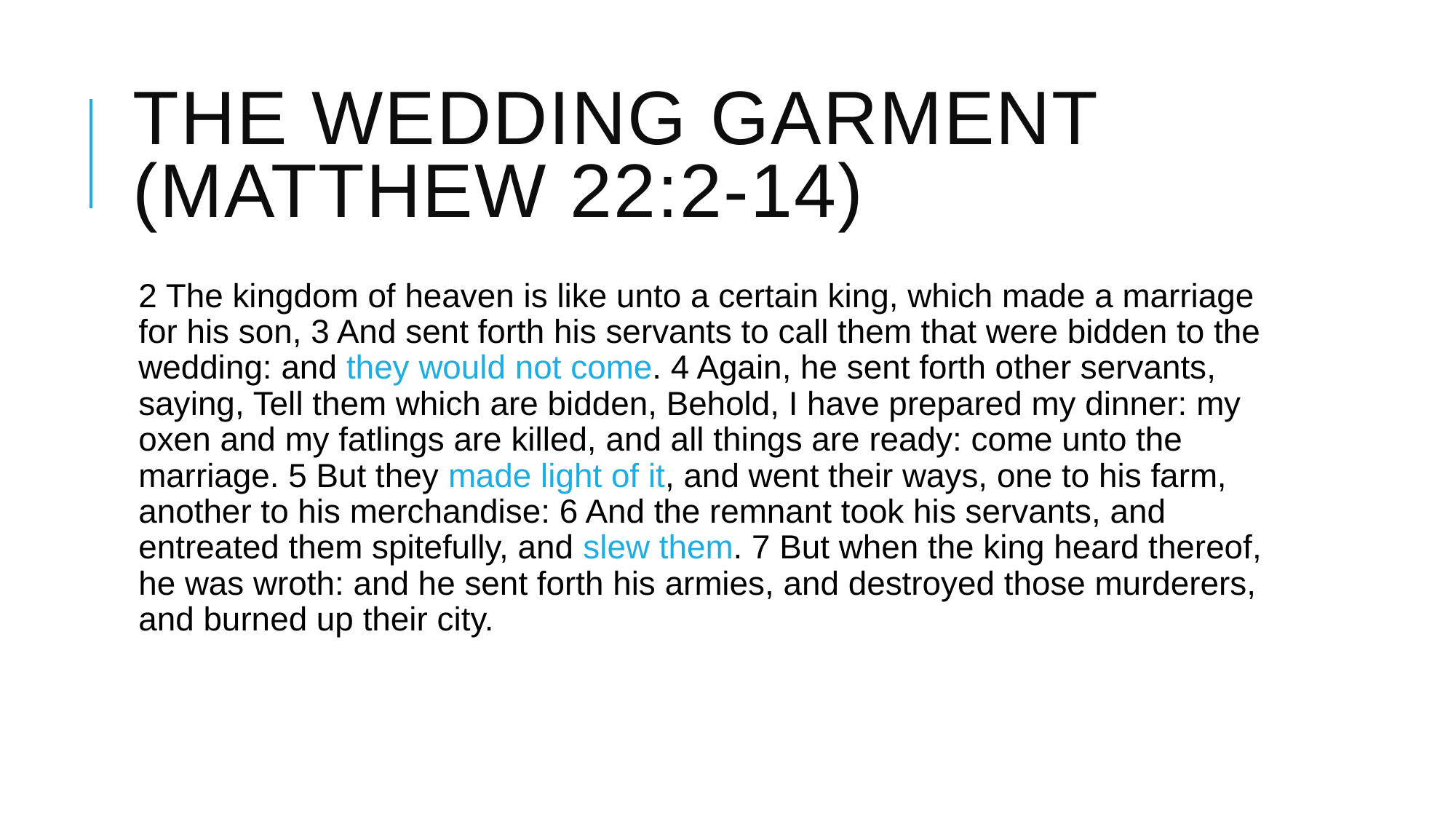

# The Wedding Garment (Matthew 22:2-14)
2 The kingdom of heaven is like unto a certain king, which made a marriage for his son, 3 And sent forth his servants to call them that were bidden to the wedding: and they would not come. 4 Again, he sent forth other servants, saying, Tell them which are bidden, Behold, I have prepared my dinner: my oxen and my fatlings are killed, and all things are ready: come unto the marriage. 5 But they made light of it, and went their ways, one to his farm, another to his merchandise: 6 And the remnant took his servants, and entreated them spitefully, and slew them. 7 But when the king heard thereof, he was wroth: and he sent forth his armies, and destroyed those murderers, and burned up their city.